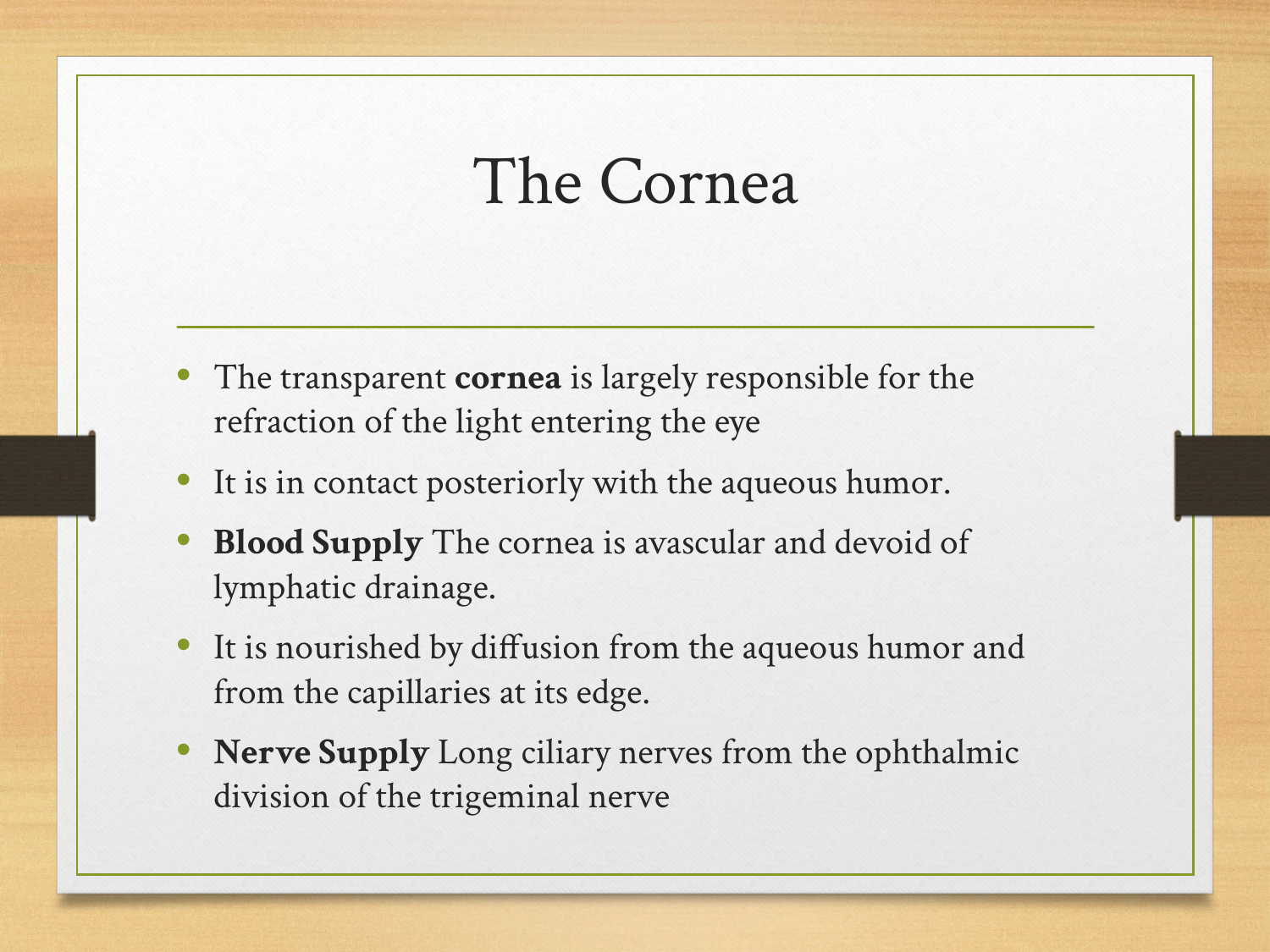

# The Cornea
The transparent cornea is largely responsible for the refraction of the light entering the eye
It is in contact posteriorly with the aqueous humor.
Blood Supply The cornea is avascular and devoid of lymphatic drainage.
It is nourished by diffusion from the aqueous humor and from the capillaries at its edge.
Nerve Supply Long ciliary nerves from the ophthalmic division of the trigeminal nerve